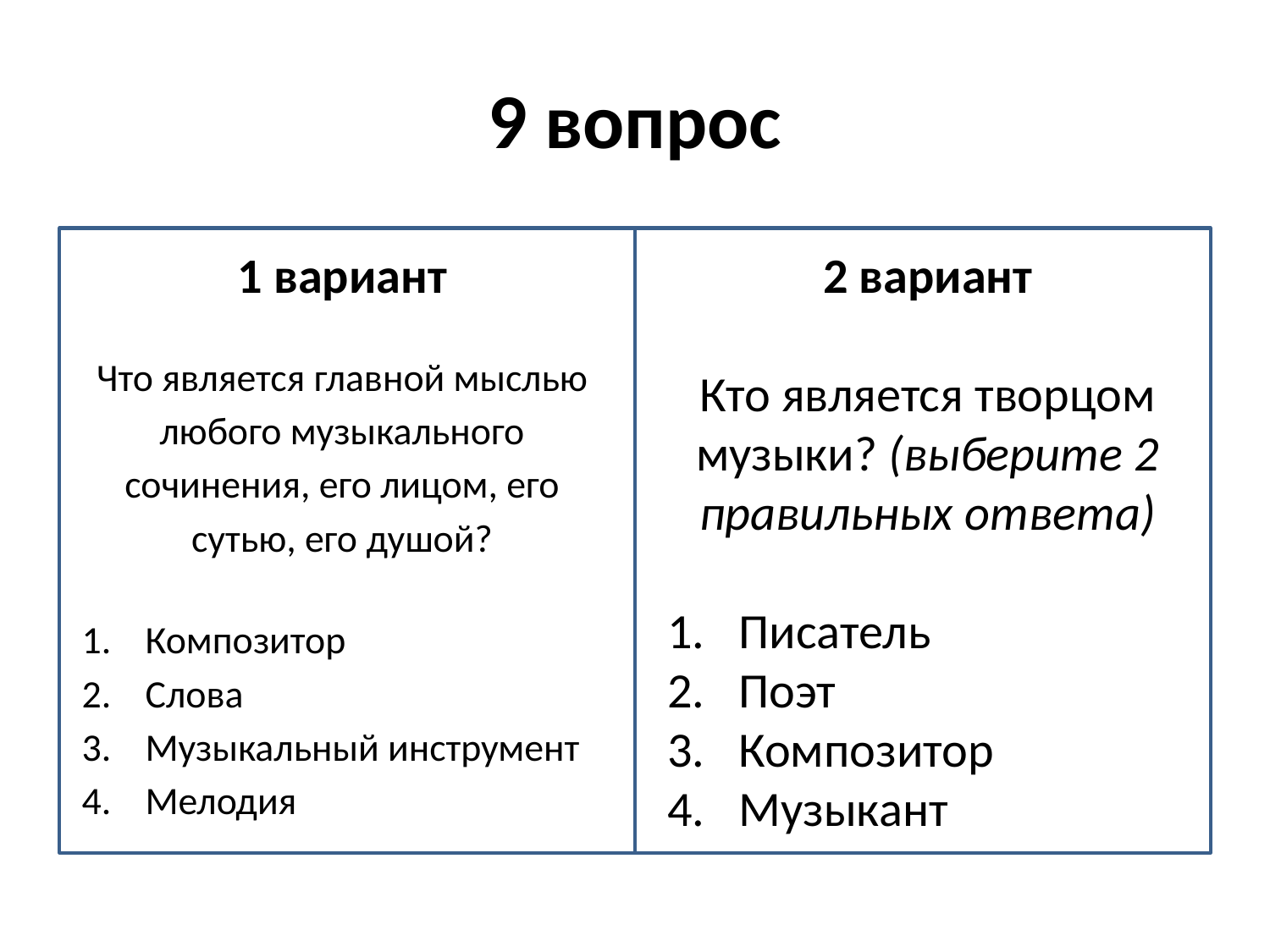

# 9 вопрос

2 вариант

Кто является творцом музыки? (выберите 2 правильных ответа)

Писатель
Поэт
Композитор
Музыкант
1 вариант

Что является главной мыслью любого музыкального сочинения, его лицом, его сутью, его душой?

Композитор
Слова
Музыкальный инструмент
Мелодия